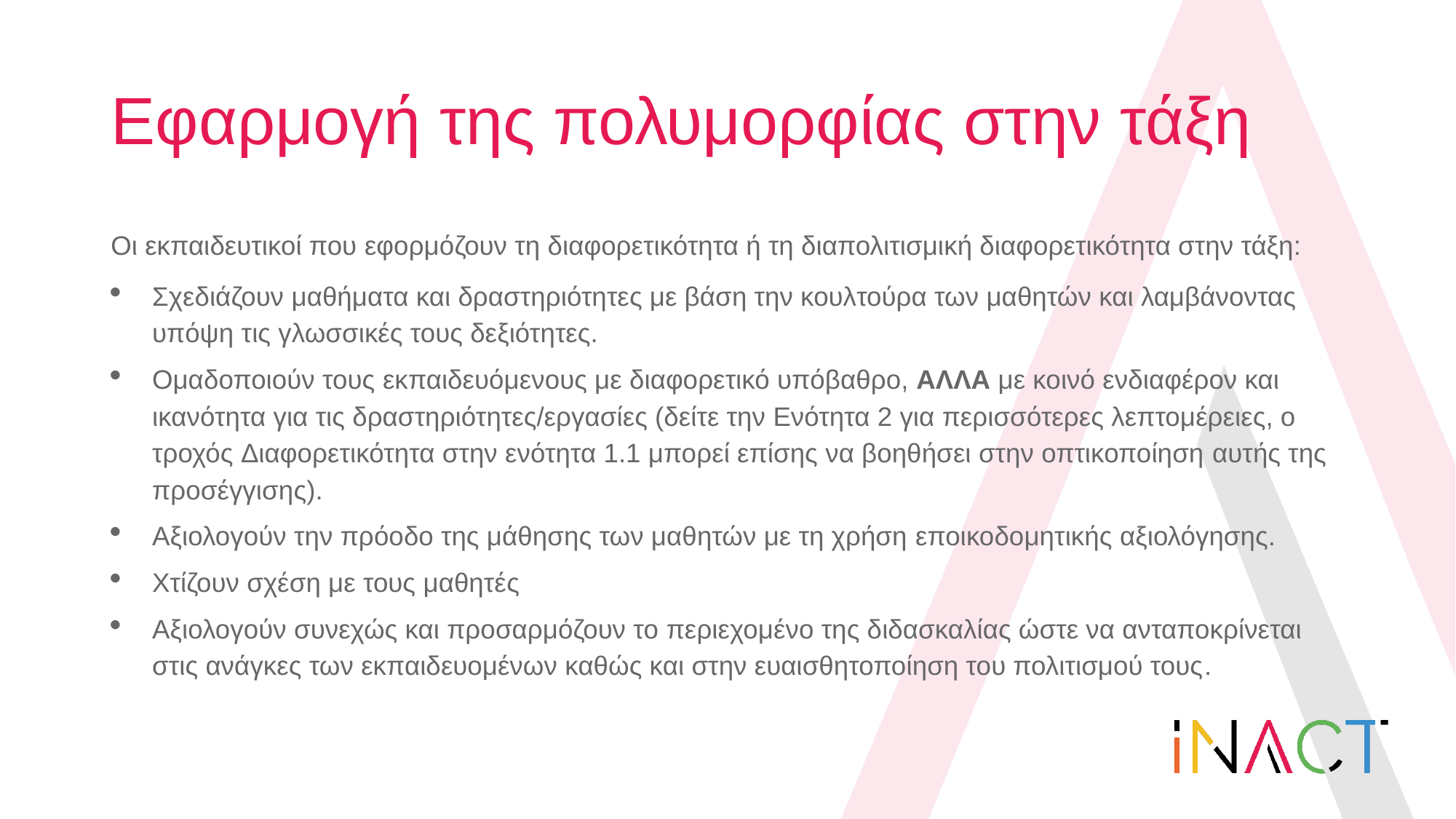

# Εφαρμογή της πολυμορφίας στην τάξη
Οι εκπαιδευτικοί που εφορμόζουν τη διαφορετικότητα ή τη διαπολιτισμική διαφορετικότητα στην τάξη:
Σχεδιάζουν μαθήματα και δραστηριότητες με βάση την κουλτούρα των μαθητών και λαμβάνοντας υπόψη τις γλωσσικές τους δεξιότητες.
Ομαδοποιούν τους εκπαιδευόμενους με διαφορετικό υπόβαθρο, ΑΛΛΑ με κοινό ενδιαφέρον και ικανότητα για τις δραστηριότητες/εργασίες (δείτε την Ενότητα 2 για περισσότερες λεπτομέρειες, ο τροχός Διαφορετικότητα στην ενότητα 1.1 μπορεί επίσης να βοηθήσει στην οπτικοποίηση αυτής της προσέγγισης).
Αξιολογούν την πρόοδο της μάθησης των μαθητών με τη χρήση εποικοδομητικής αξιολόγησης.
Χτίζουν σχέση με τους μαθητές
Αξιολογούν συνεχώς και προσαρμόζουν το περιεχομένο της διδασκαλίας ώστε να ανταποκρίνεται στις ανάγκες των εκπαιδευομένων καθώς και στην ευαισθητοποίηση του πολιτισμού τους.